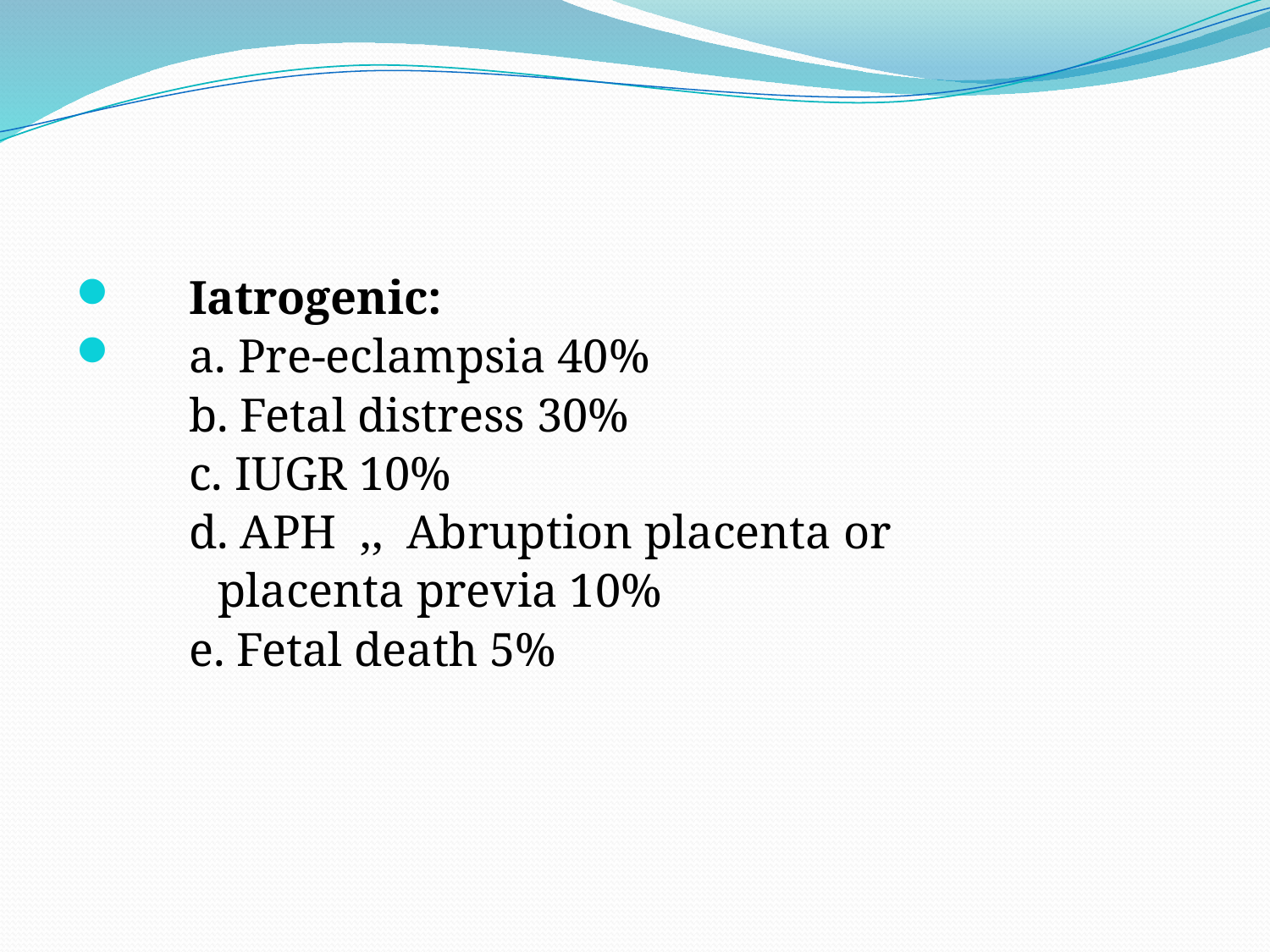

#
Iatrogenic:
a. Pre-eclampsia 40%
	b. Fetal distress 30%
	c. IUGR 10%
	d. APH  ,,  Abruption placenta or
            placenta previa 10%
	e. Fetal death 5%